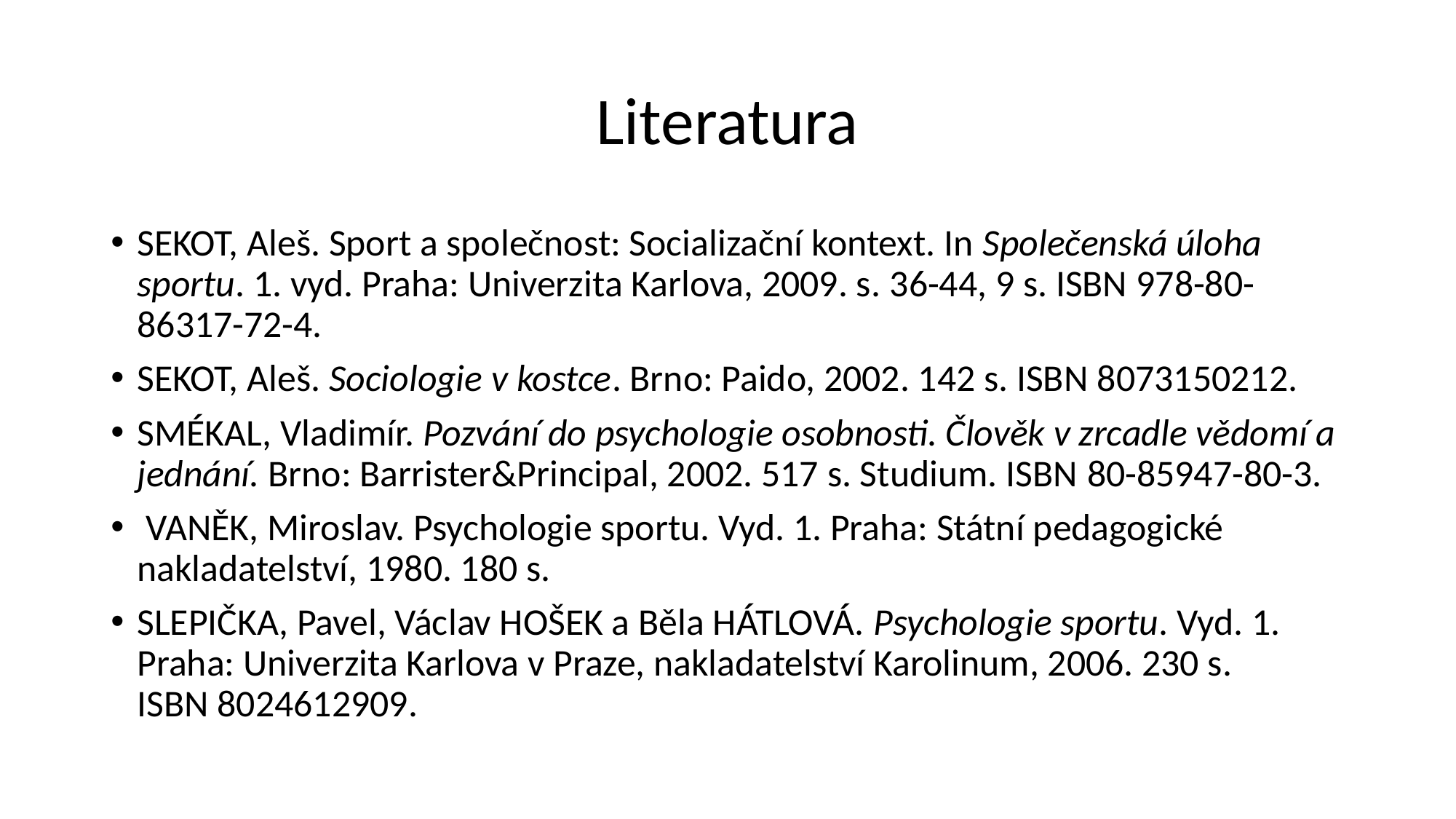

# Literatura
SEKOT, Aleš. Sport a společnost: Socializační kontext. In Společenská úloha sportu. 1. vyd. Praha: Univerzita Karlova, 2009. s. 36-44, 9 s. ISBN 978-80-86317-72-4.
SEKOT, Aleš. Sociologie v kostce. Brno: Paido, 2002. 142 s. ISBN 8073150212.
SMÉKAL, Vladimír. Pozvání do psychologie osobnosti. Člověk v zrcadle vědomí a jednání. Brno: Barrister&Principal, 2002. 517 s. Studium. ISBN 80-85947-80-3.
 VANĚK, Miroslav. Psychologie sportu. Vyd. 1. Praha: Státní pedagogické nakladatelství, 1980. 180 s.
SLEPIČKA, Pavel, Václav HOŠEK a Běla HÁTLOVÁ. Psychologie sportu. Vyd. 1. Praha: Univerzita Karlova v Praze, nakladatelství Karolinum, 2006. 230 s. ISBN 8024612909.